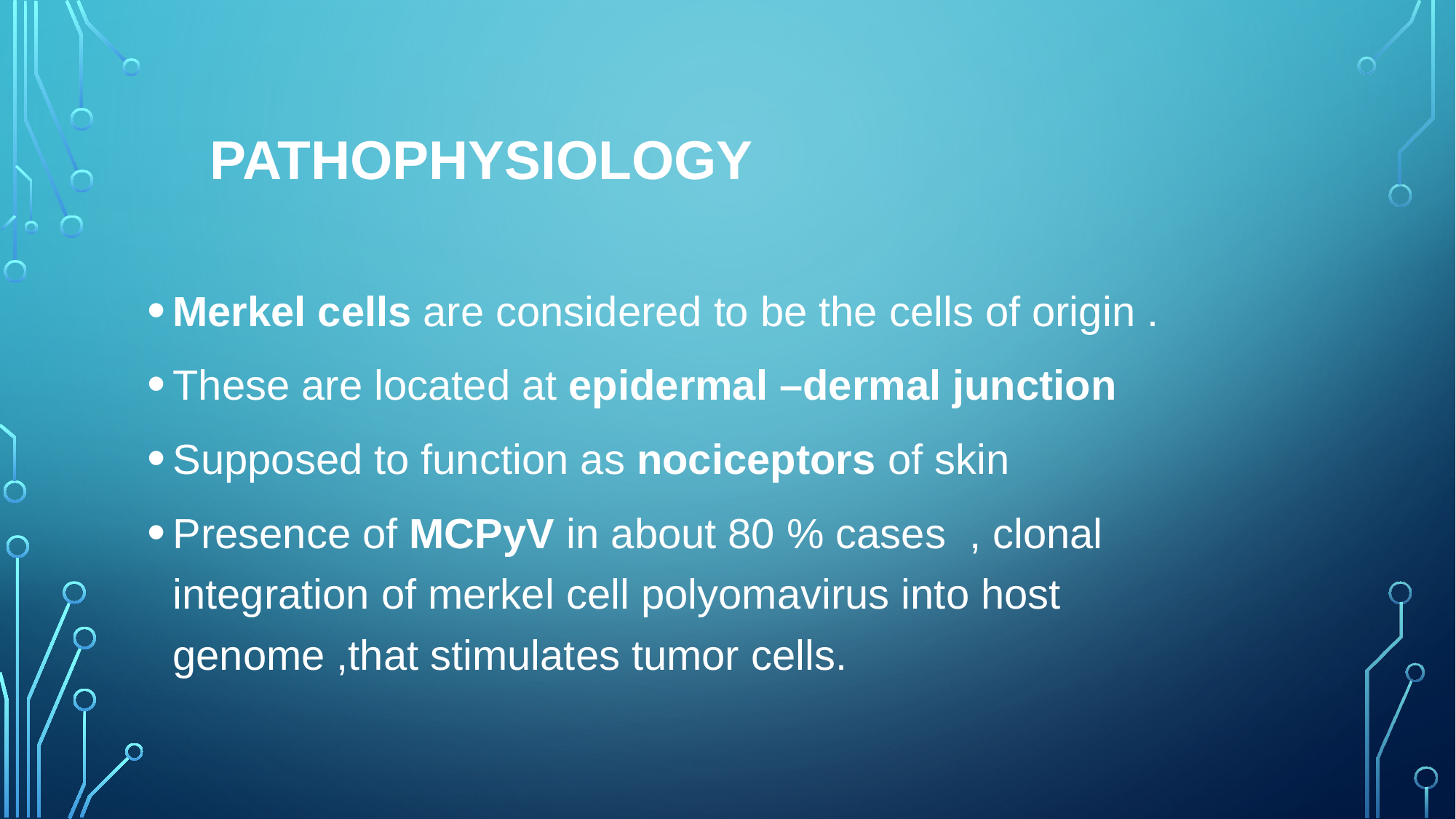

# pathophysiology
Merkel cells are considered to be the cells of origin .
These are located at epidermal –dermal junction
Supposed to function as nociceptors of skin
Presence of MCPyV in about 80 % cases  , clonal integration of merkel cell polyomavirus into host genome ,that stimulates tumor cells.